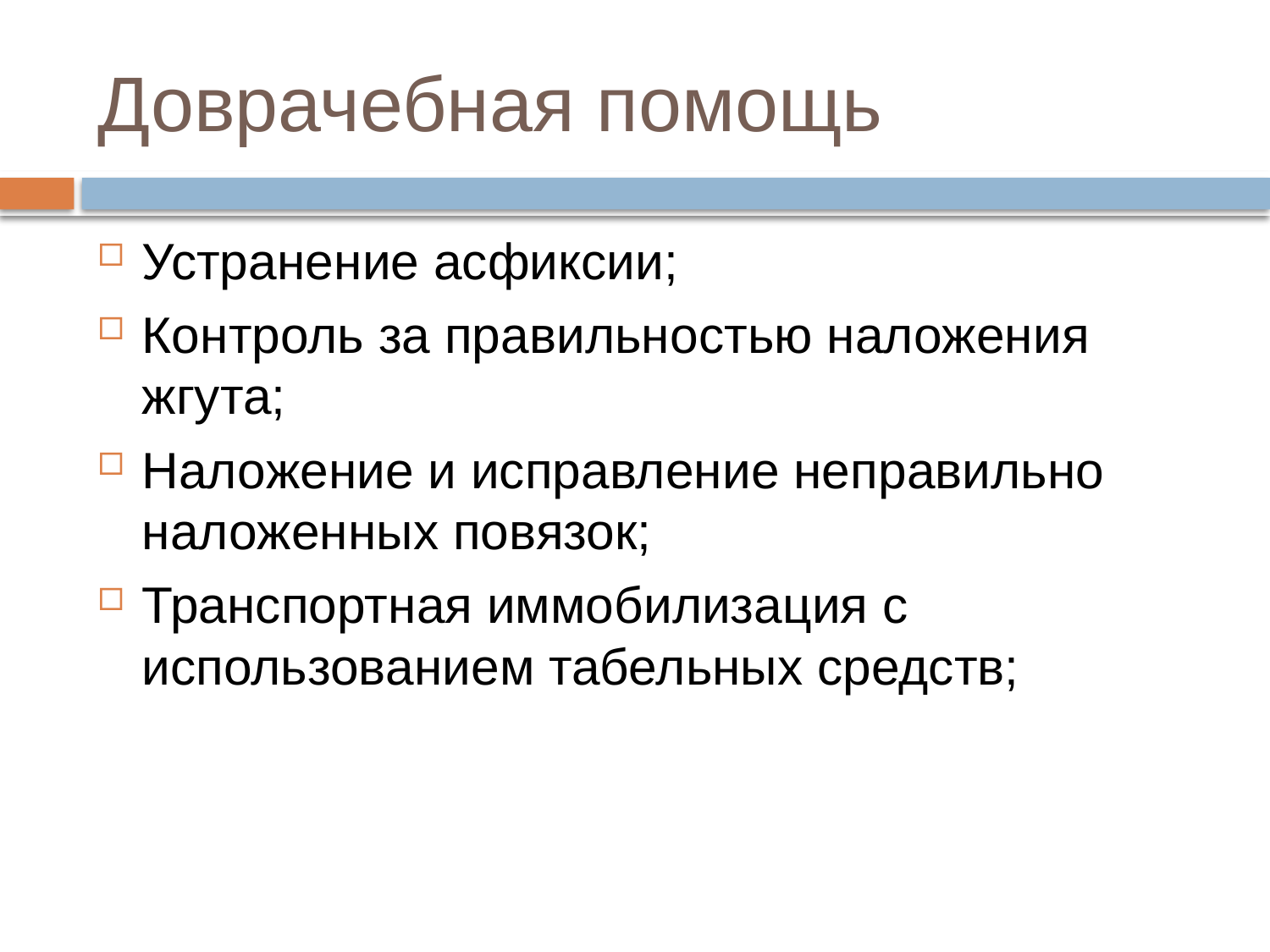

# Доврачебная помощь
Устранение асфиксии;
Контроль за правильностью наложения жгута;
Наложение и исправление неправильно наложенных повязок;
Транспортная иммобилизация с использованием табельных средств;